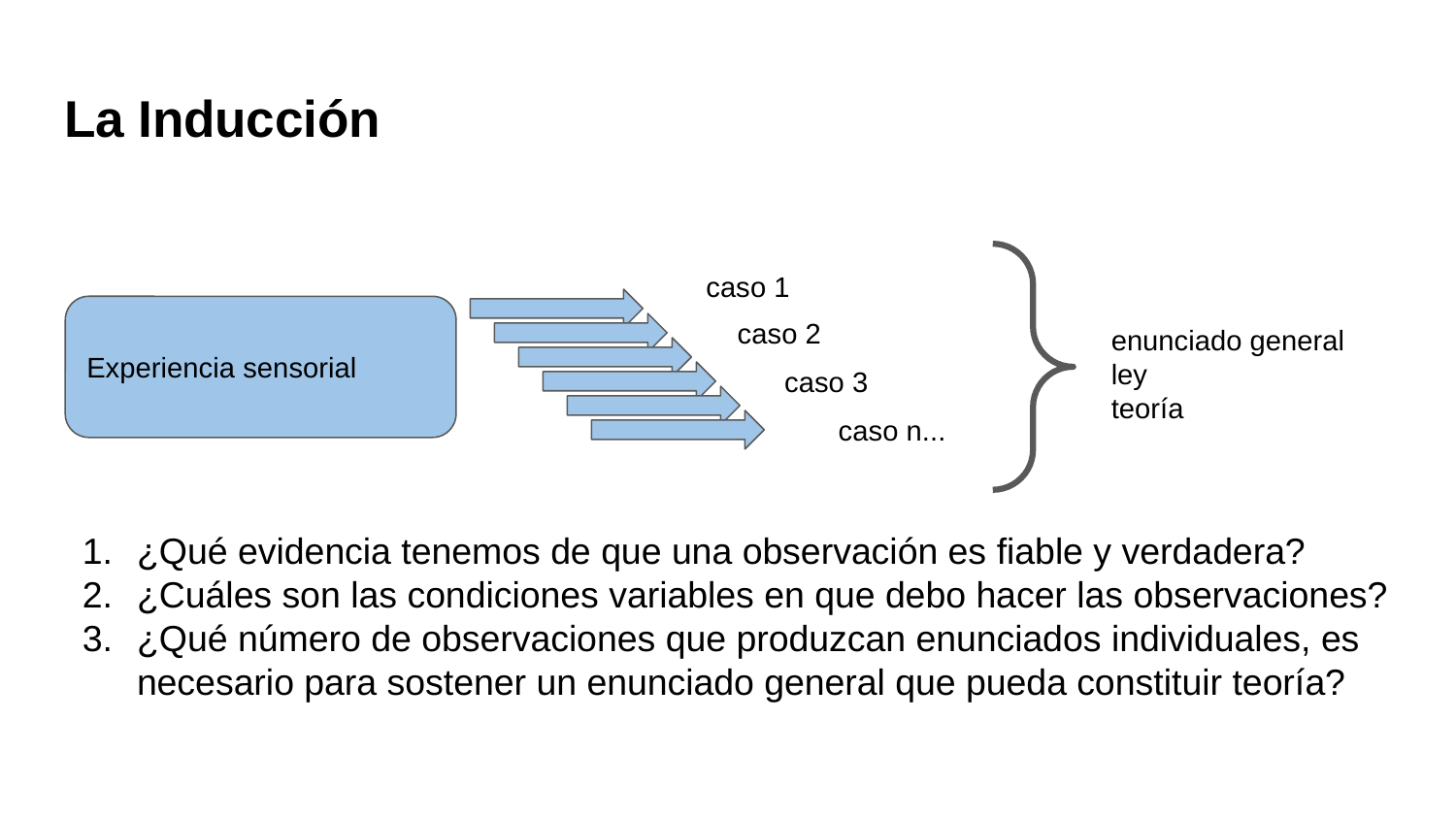

# La Inducción

caso 1

Experiencia sensorial
caso 2
enunciado general
ley
teoría

caso 3

caso n...

¿Qué evidencia tenemos de que una observación es fiable y verdadera?
¿Cuáles son las condiciones variables en que debo hacer las observaciones?
¿Qué número de observaciones que produzcan enunciados individuales, es necesario para sostener un enunciado general que pueda constituir teoría?